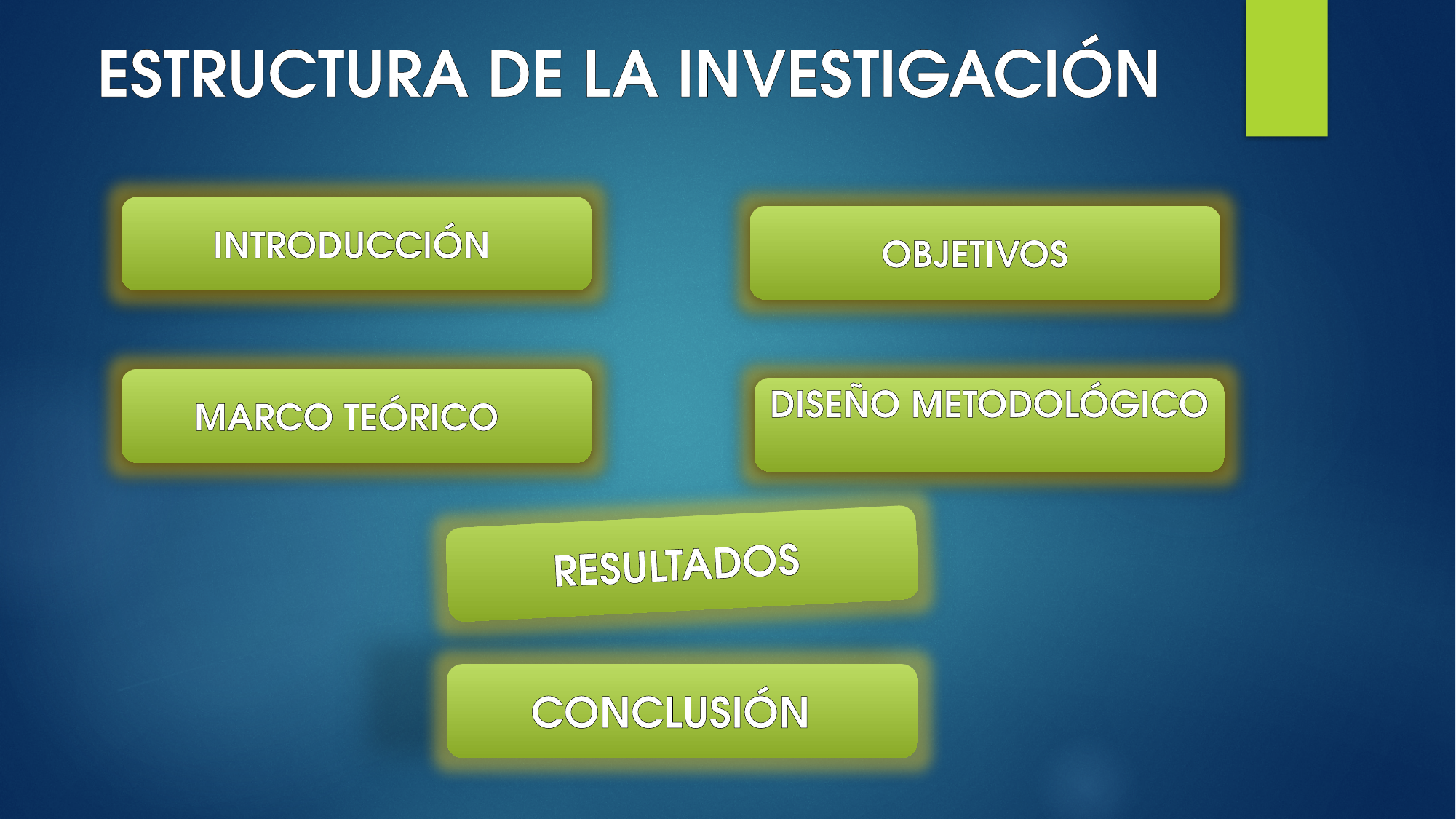

# ESTRUCTURA DE LA INVESTIGACIÓN
INTRODUCCIÓN
OBJETIVOS
MARCO TEÓRICO
DISEÑO METODOLÓGICO
RESULTADOS
CONCLUSIÓN